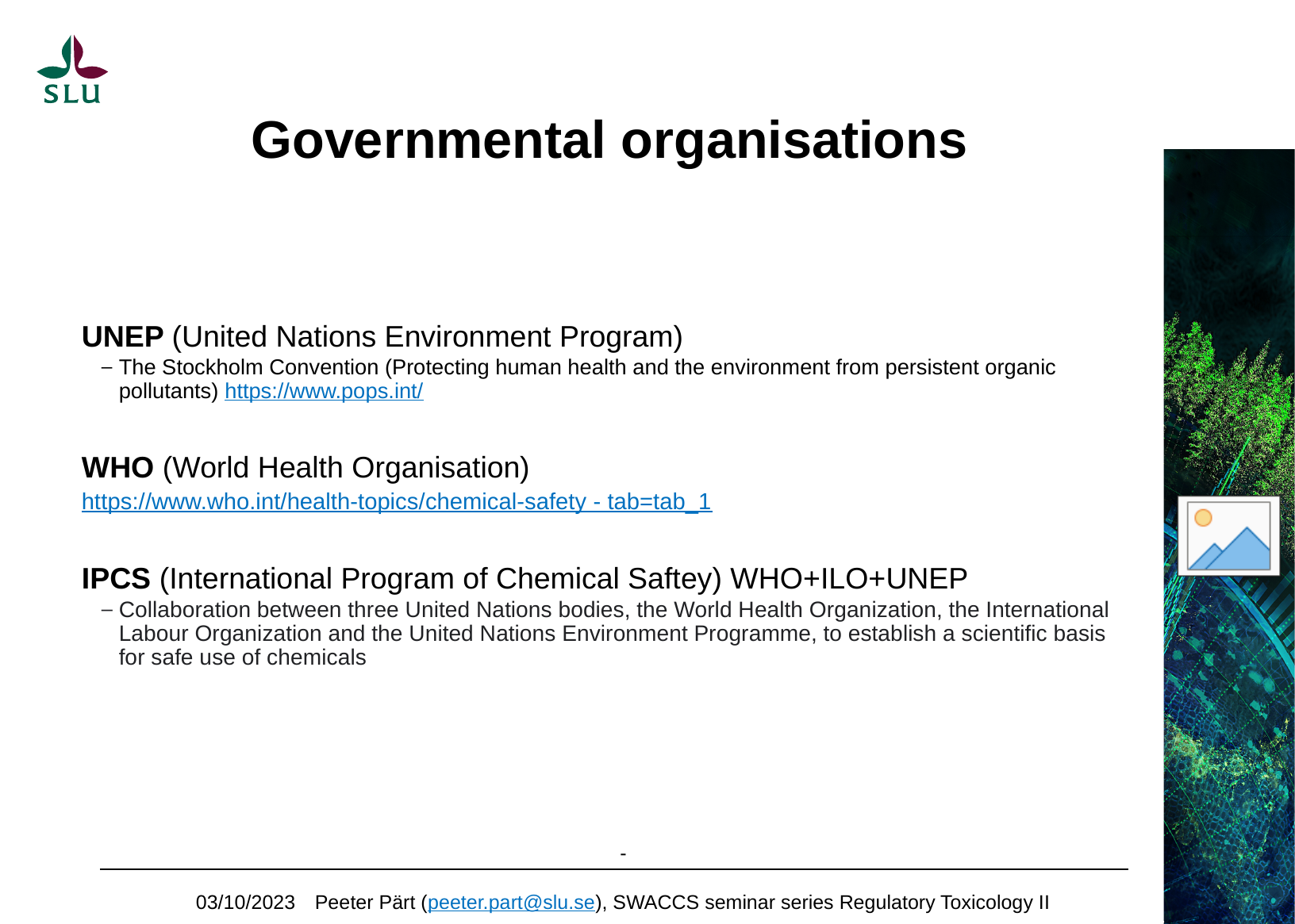

# Governmental organisations

UNEP (United Nations Environment Program)
The Stockholm Convention (Protecting human health and the environment from persistent organic pollutants) https://www.pops.int/

WHO (World Health Organisation) https://www.who.int/health-topics/chemical-safety - tab=tab_1

IPCS (International Program of Chemical Saftey) WHO+ILO+UNEP
Collaboration between three United Nations bodies, the World Health Organization, the International Labour Organization and the United Nations Environment Programme, to establish a scientific basis for safe use of chemicals